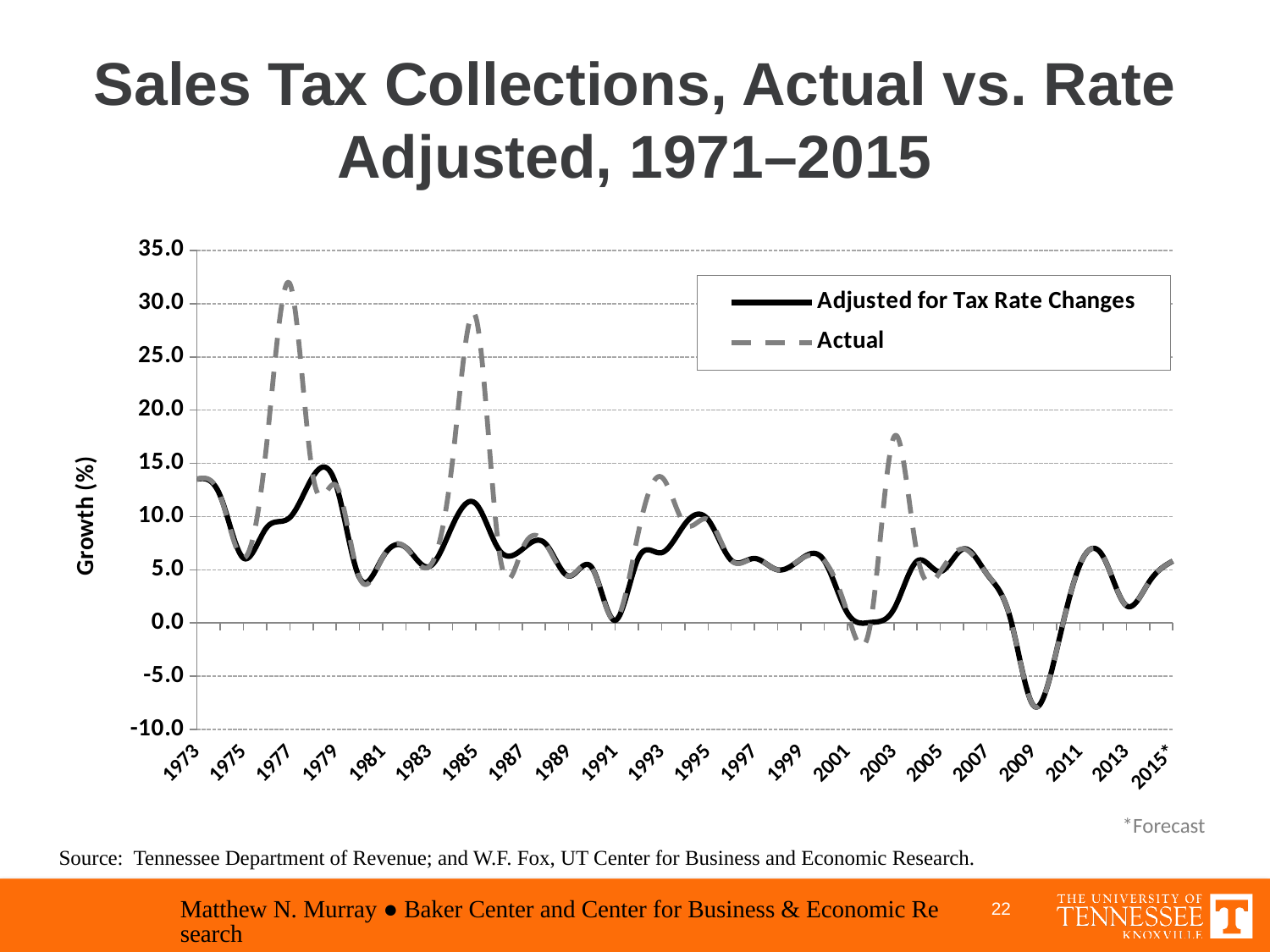

# Sales Tax Collections, Actual vs. Rate Adjusted, 1971–2015

### Chart

| Category | Adjusted for Tax Rate Changes | Actual |
|---|---|---|
| 1973 | 13.519715552672572 | 13.519715552672572 |
| 1974 | 11.9800842249147 | 11.9800842249147 |
| 1975 | 6.098957521677839 | 6.098957521677839 |
| 1976 | 8.954879043600084 | 16.737370403857255 |
| 1977 | 9.908860187032854 | 31.89063222443942 |
| 1978 | 13.77577626045463 | 13.77577626045463 |
| 1979 | 12.911816287499889 | 12.911816287499889 |
| 1980 | 4.248751446206622 | 4.248751446206622 |
| 1981 | 6.180752393078515 | 6.180752393078515 |
| 1982 | 7.084030937082786 | 7.084030937082786 |
| 1983 | 5.293424954285331 | 5.293424954285331 |
| 1984 | 9.15713642252458 | 15.2214217793315 |
| 1985 | 11.220412438300698 | 28.78153019171661 |
| 1986 | 6.8916249824188425 | 6.8916249824188425 |
| 1987 | 6.916693547979125 | 6.916693547979125 |
| 1988 | 7.457567655177555 | 7.457567655177555 |
| 1989 | 4.404621418760435 | 4.404621418760435 |
| 1990 | 5.201529196462995 | 5.201529196462995 |
| 1991 | 0.24231294611651855 | 0.24231294611651855 |
| 1992 | 6.093819666004818 | 8.505042840232191 |
| 1993 | 6.60208577485073 | 13.708891493174091 |
| 1994 | 9.283300456258425 | 9.283300456258425 |
| 1995 | 9.709806532429432 | 9.709806532429432 |
| 1996 | 5.8918988799090855 | 5.8918988799090855 |
| 1997 | 6.059689197471219 | 6.059689197471219 |
| 1998 | 4.992698397130124 | 4.992698397130124 |
| 1999 | 6.006984123329406 | 6.006984123329406 |
| 2000 | 5.85448064906946 | 5.85448064906946 |
| 2001 | 0.9276912935229031 | 0.9276912935229031 |
| 2002 | 0.051402681799461725 | 0.051402681799461725 |
| 2003 | 1.3081062554581635 | 17.489262115704985 |
| 2004 | 5.825501331536476 | 6.459186968252251 |
| 2005 | 4.83173157881629 | 4.83173157881629 |
| 2006 | 6.962062076263131 | 6.962062076263131 |
| 2007 | 4.600686378919172 | 4.600686378919172 |
| 2008 | 0.5249502843359011 | 0.5249502843359011 |
| 2009 | -7.741529611053544 | -7.741529611053544 |
| 2010 | -2.5735167027873707 | -2.5735167027873707 |
| 2011 | 5.453285627304316 | 5.453285627304316 |
| 2012 | 6.251847873221106 | 6.251847873221106 |
| 2013 | 1.6244291258015853 | 1.6240131803968216 |
| 2014 | 3.9104392470051375 | 3.9104392470051375 |
| 2015* | 5.816474980099362 | 5.816474980099362 |
*Forecast
Source:  Tennessee Department of Revenue; and W.F. Fox, UT Center for Business and Economic Research.
Matthew N. Murray ● Baker Center and Center for Business & Economic Research
22